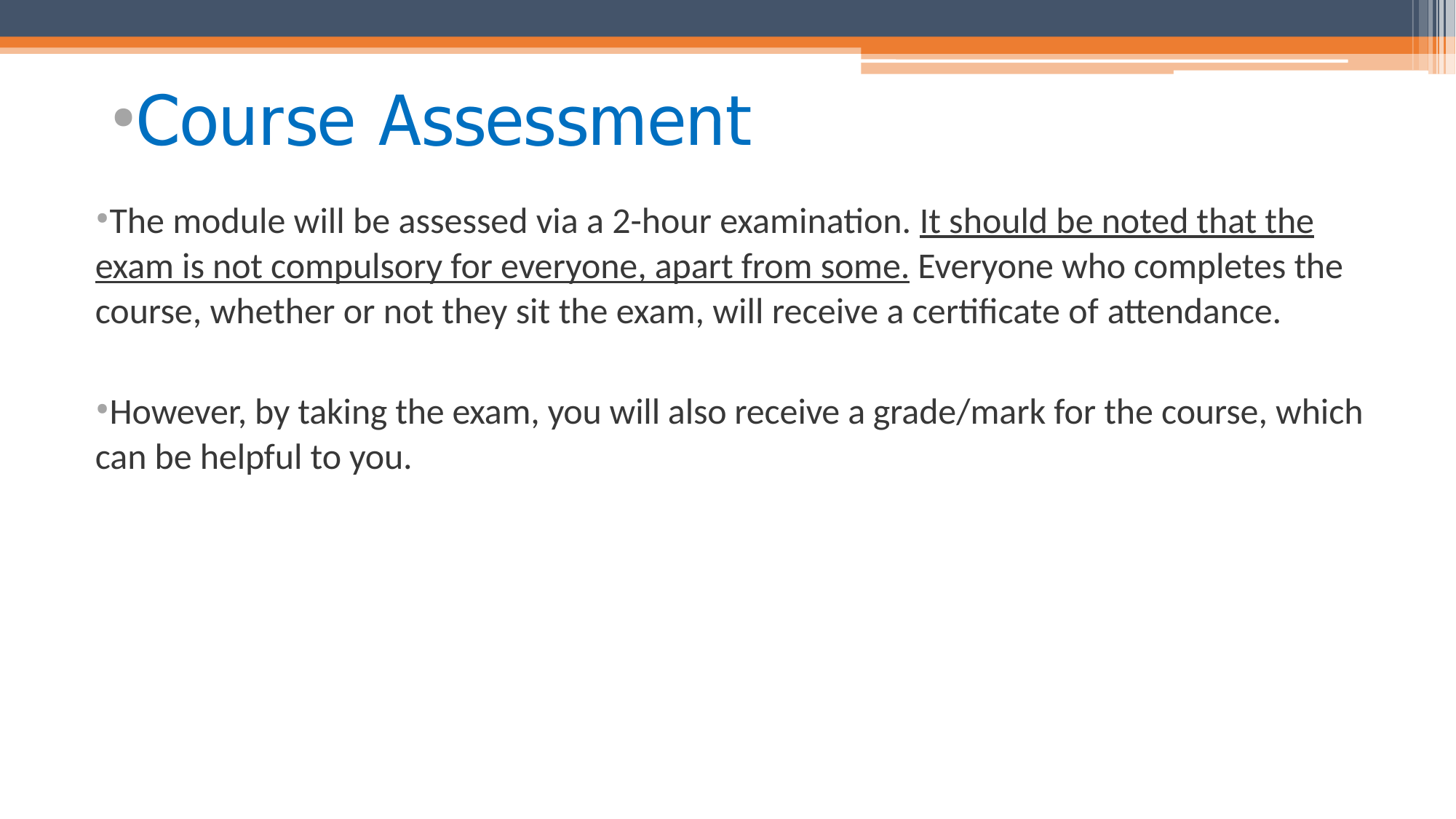

Course Assessment
The module will be assessed via a 2-hour examination. It should be noted that the exam is not compulsory for everyone, apart from some. Everyone who completes the course, whether or not they sit the exam, will receive a certificate of attendance.

However, by taking the exam, you will also receive a grade/mark for the course, which can be helpful to you.